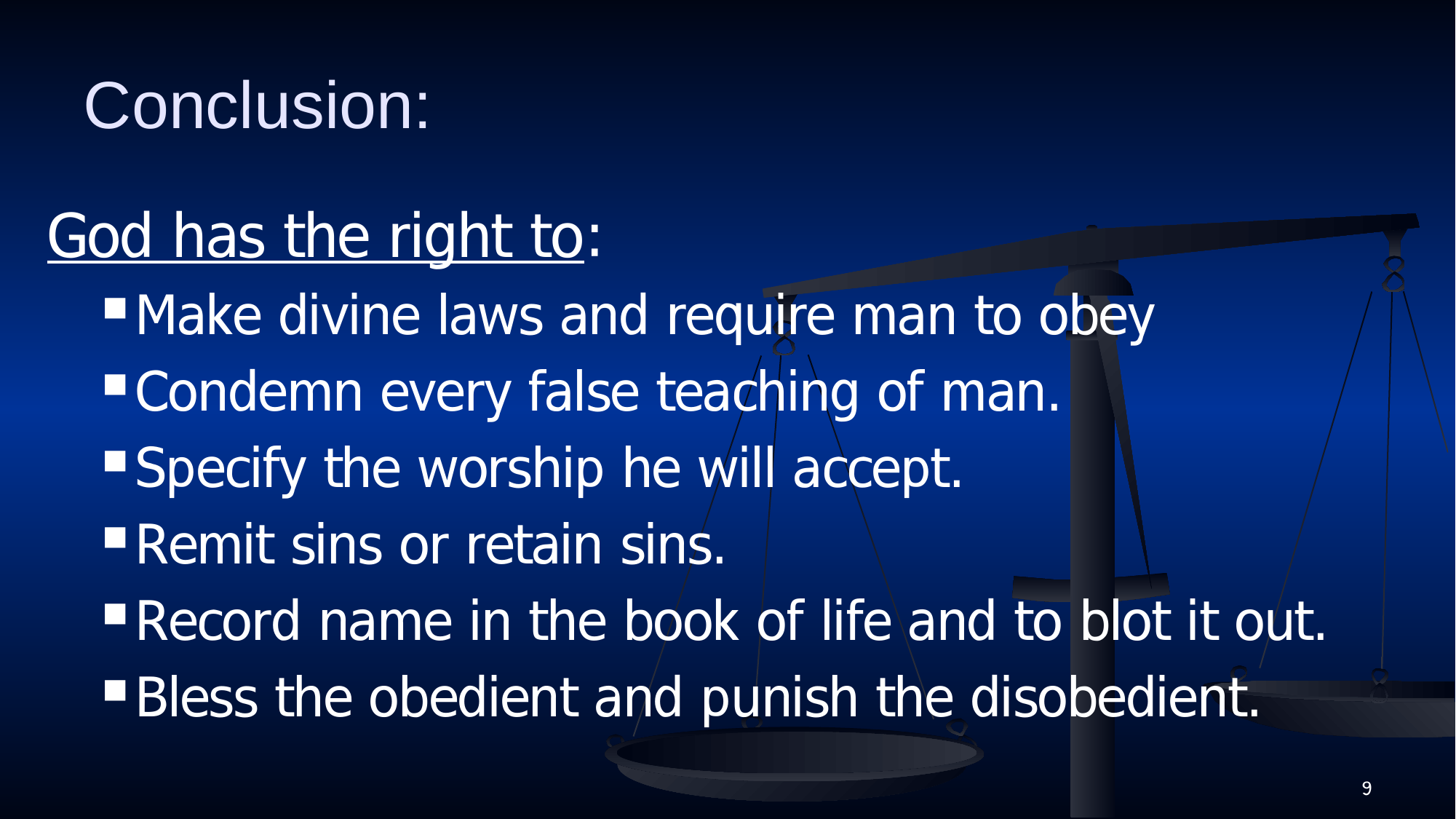

# Conclusion:
God has the right to:
Make divine laws and require man to obey
Condemn every false teaching of man.
Specify the worship he will accept.
Remit sins or retain sins.
Record name in the book of life and to blot it out.
Bless the obedient and punish the disobedient.
9